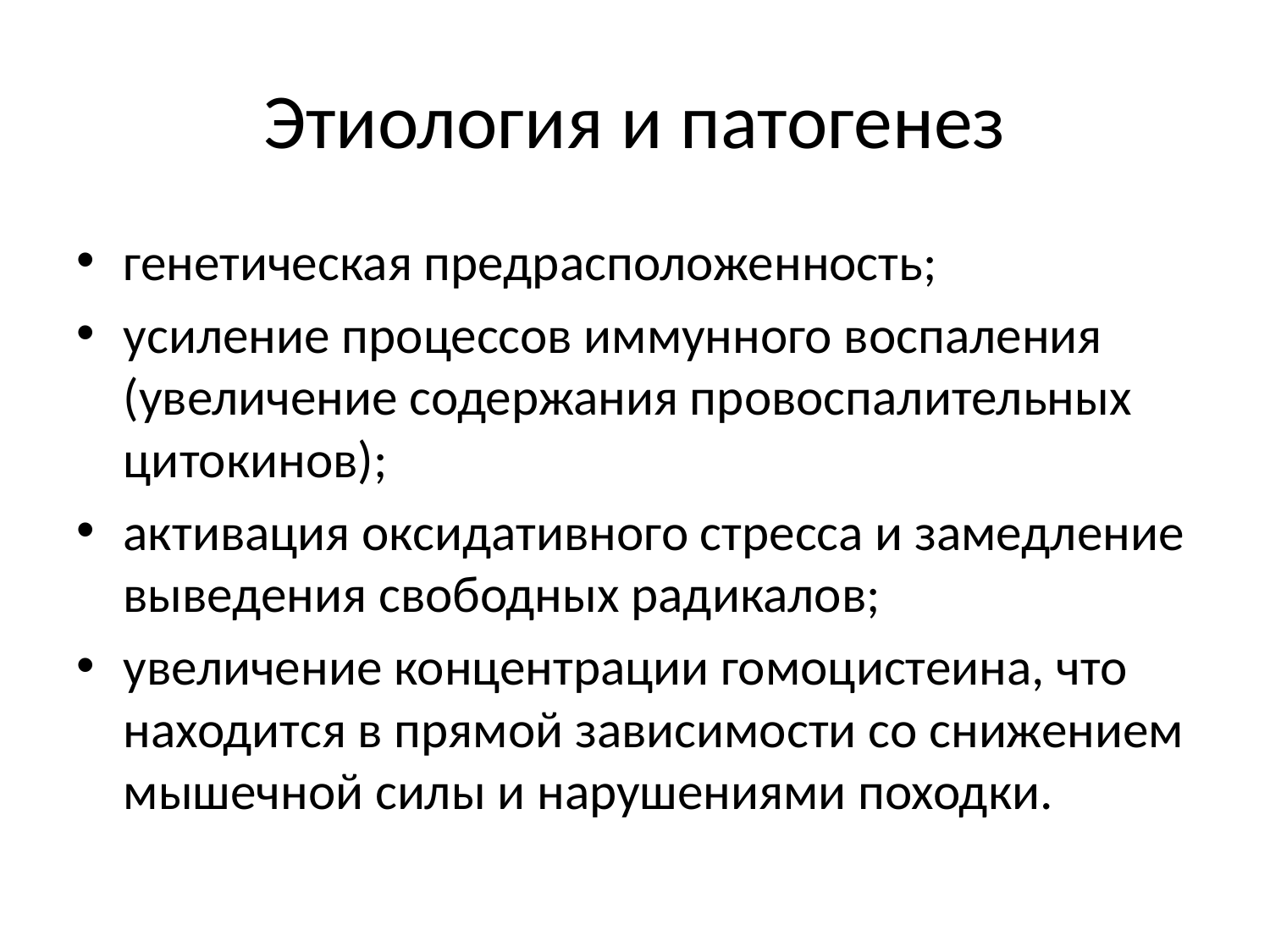

# Этиология и патогенез
генетическая предрасположенность;
усиление процессов иммунного воспаления (увеличение содержания провоспалительных цитокинов);
активация оксидативного стресса и замедление выведения свободных радикалов;
увеличение концентрации гомоцистеина, что находится в прямой зависимости со снижением мышечной силы и нарушениями походки.